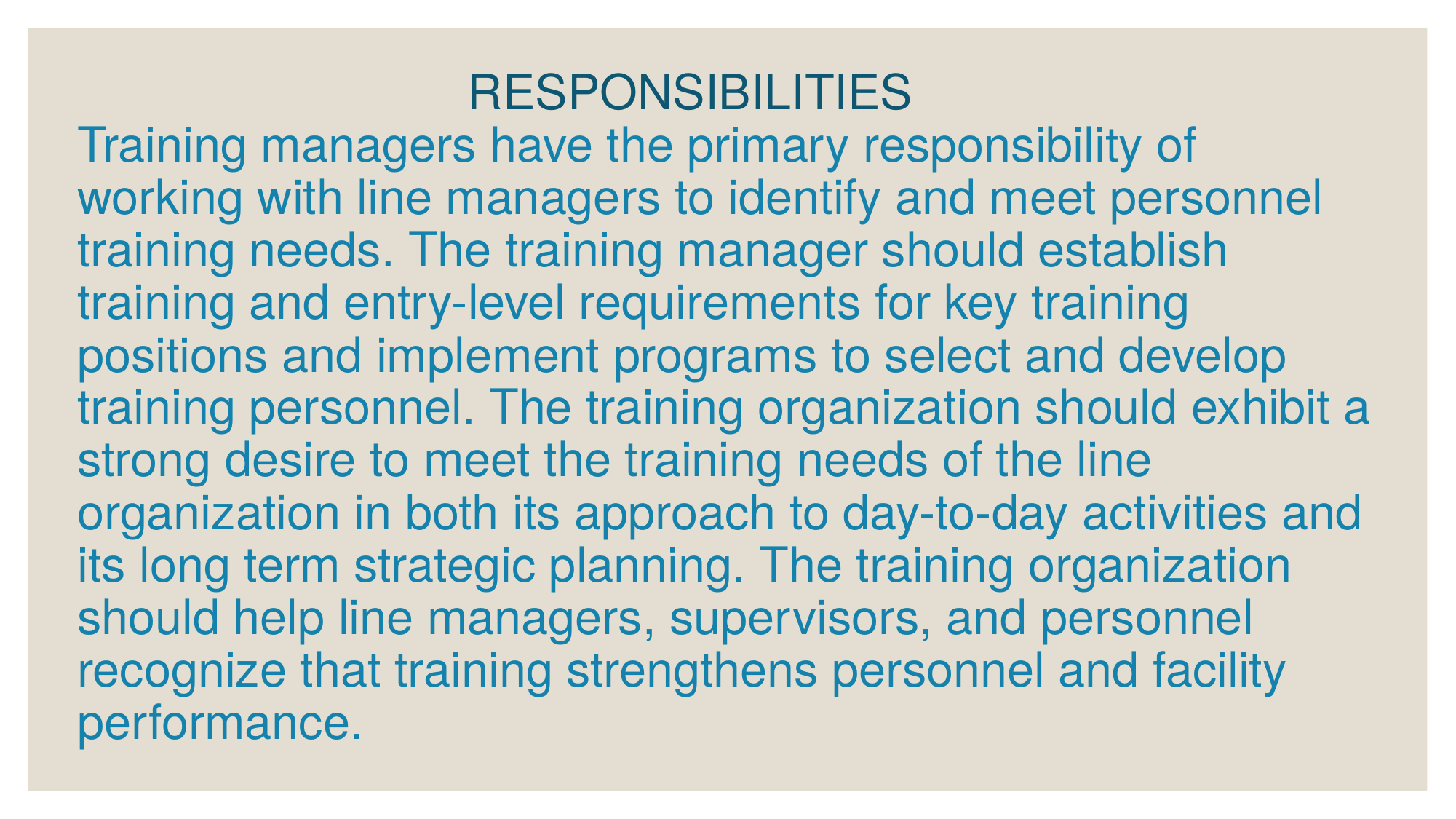

# RESPONSIBILITIES Training managers have the primary responsibility of working with line managers to identify and meet personnel training needs. The training manager should establish training and entry-level requirements for key training positions and implement programs to select and develop training personnel. The training organization should exhibit a strong desire to meet the training needs of the line organization in both its approach to day-to-day activities and its long term strategic planning. The training organization should help line managers, supervisors, and personnel recognize that training strengthens personnel and facility performance.